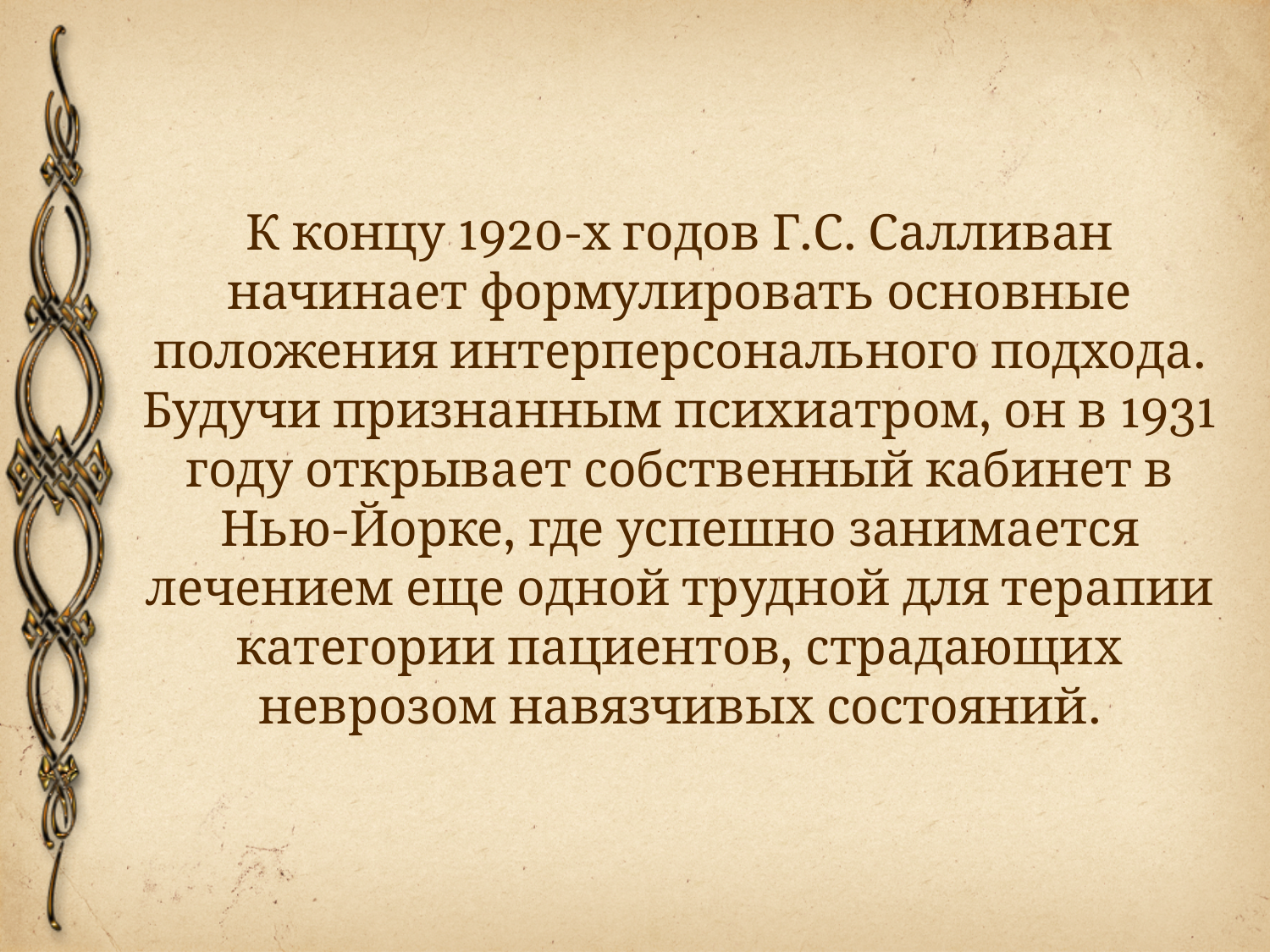

К концу 1920-х годов Г.С. Салливан начинает формулировать основные положения интерперсонального подхода. Будучи признанным психиатром, он в 1931 году открывает собственный кабинет в Нью-Йорке, где успешно занимается лечением еще одной трудной для терапии категории пациентов, страдающих неврозом навязчивых состояний.